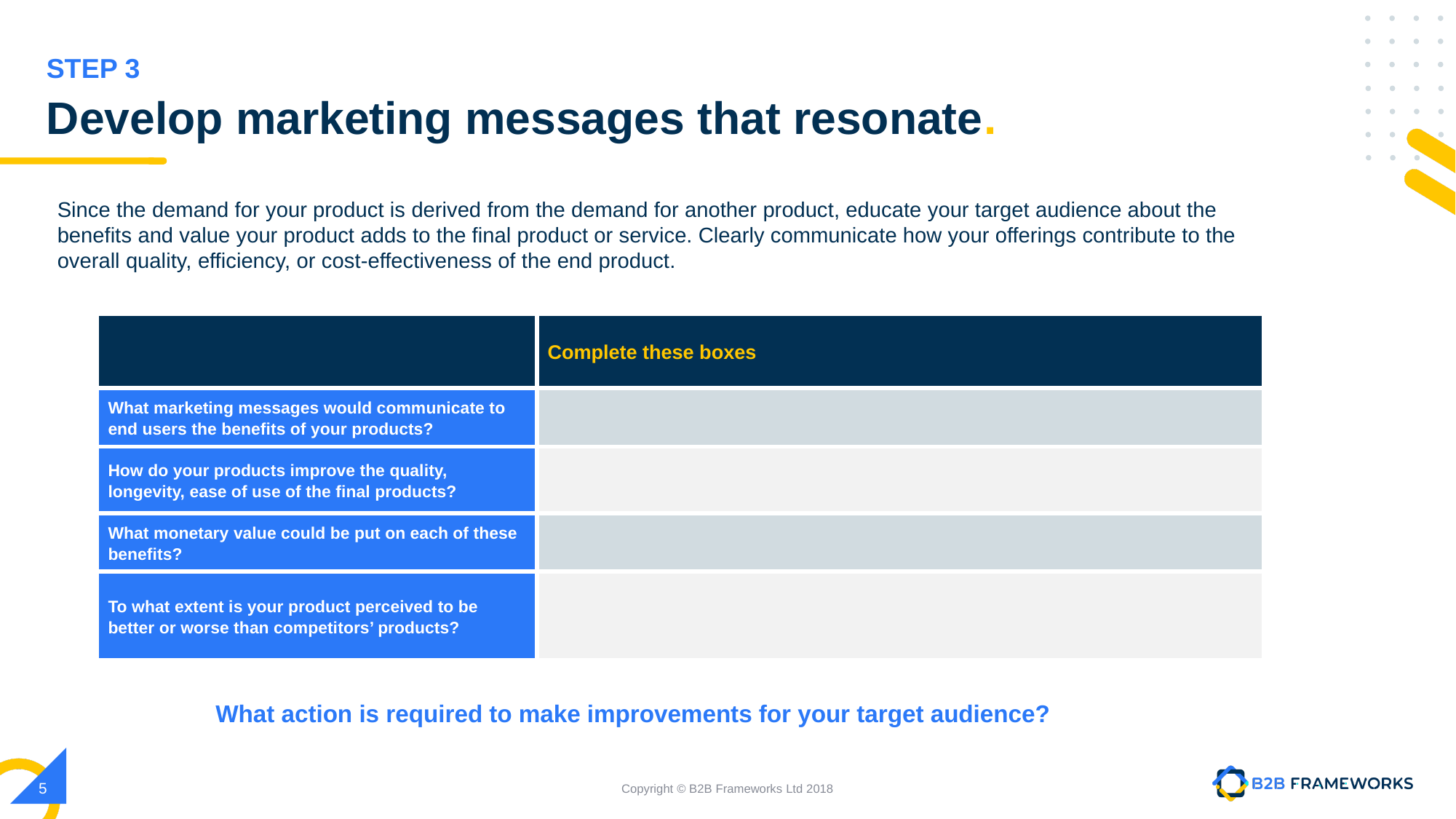

# Develop marketing messages that resonate.
Since the demand for your product is derived from the demand for another product, educate your target audience about the benefits and value your product adds to the final product or service. Clearly communicate how your offerings contribute to the overall quality, efficiency, or cost-effectiveness of the end product.
|  | Complete these boxes |
| --- | --- |
| What marketing messages would communicate to end users the benefits of your products? |  |
| How do your products improve the quality, longevity, ease of use of the final products? |  |
| What monetary value could be put on each of these benefits? |  |
| To what extent is your product perceived to be better or worse than competitors’ products? |  |
What action is required to make improvements for your target audience?
5
Copyright © B2B Frameworks Ltd 2018